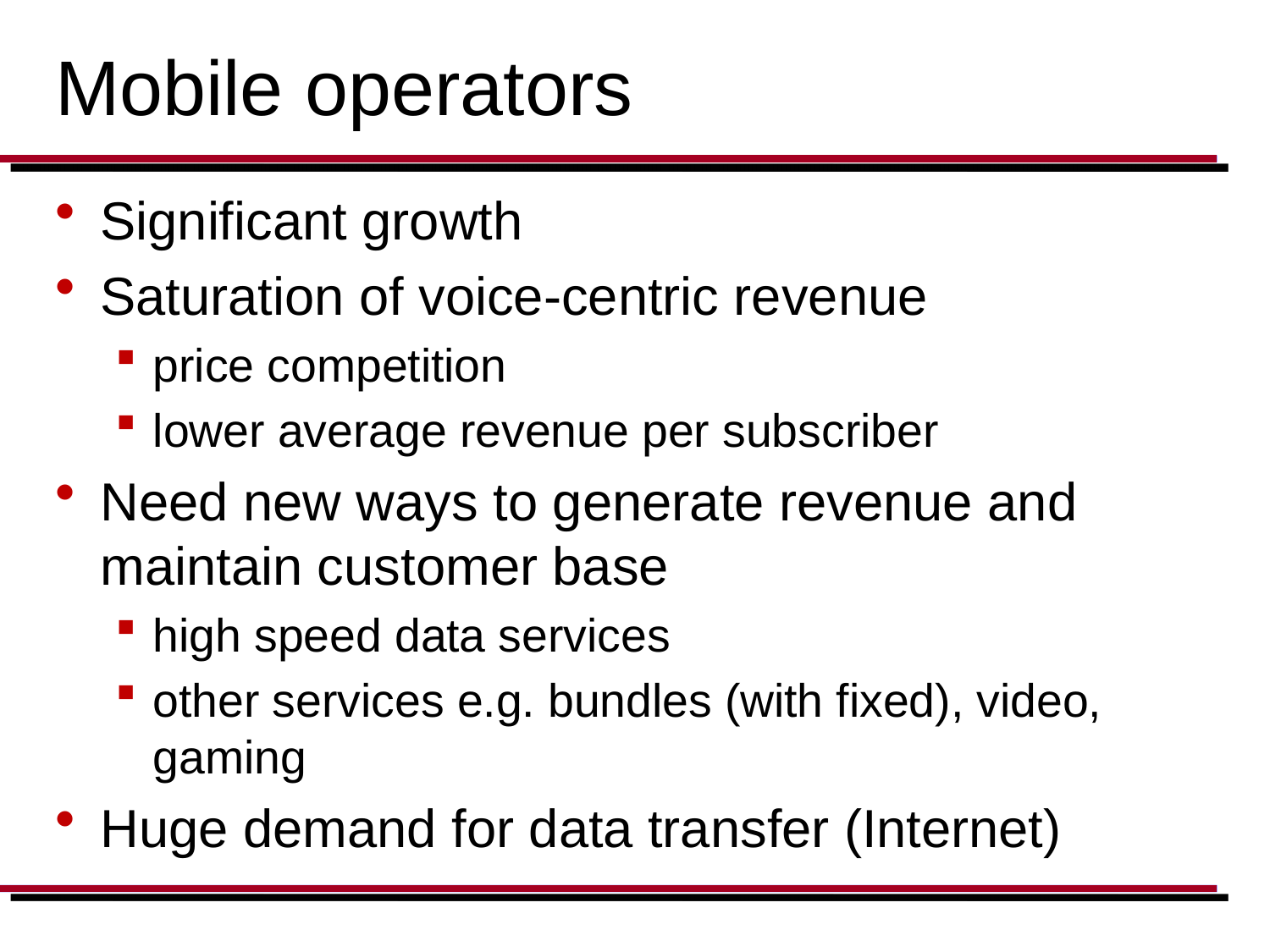

# Mobile operators
Significant growth
Saturation of voice-centric revenue
price competition
lower average revenue per subscriber
Need new ways to generate revenue and maintain customer base
high speed data services
other services e.g. bundles (with fixed), video, gaming
Huge demand for data transfer (Internet)